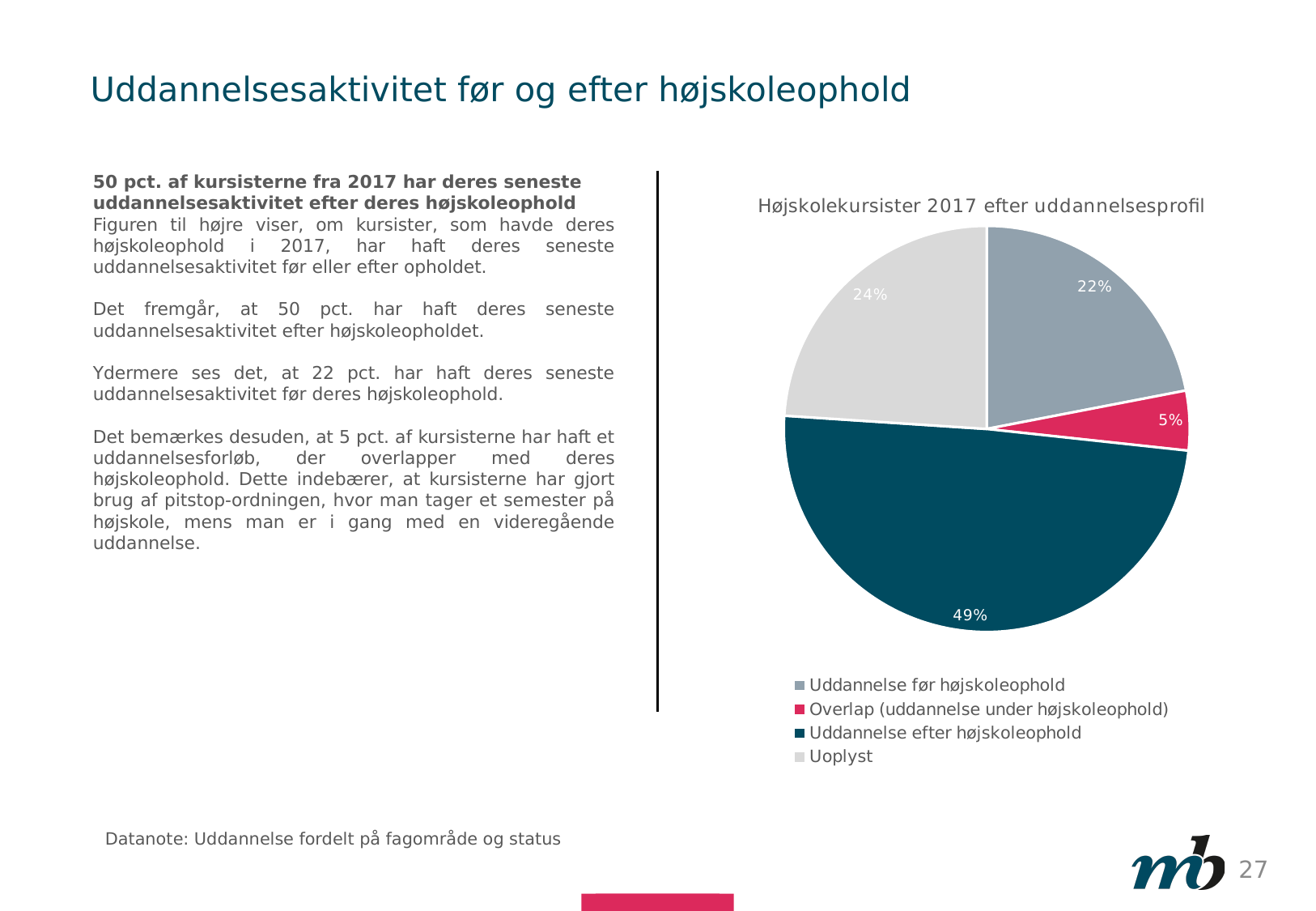

# Uddannelsesaktivitet før og efter højskoleophold
50 pct. af kursisterne fra 2017 har deres seneste uddannelsesaktivitet efter deres højskoleophold
Figuren til højre viser, om kursister, som havde deres højskoleophold i 2017, har haft deres seneste uddannelsesaktivitet før eller efter opholdet.

Det fremgår, at 50 pct. har haft deres seneste uddannelsesaktivitet efter højskoleopholdet.

Ydermere ses det, at 22 pct. har haft deres seneste uddannelsesaktivitet før deres højskoleophold.

Det bemærkes desuden, at 5 pct. af kursisterne har haft et uddannelsesforløb, der overlapper med deres højskoleophold. Dette indebærer, at kursisterne har gjort brug af pitstop-ordningen, hvor man tager et semester på højskole, mens man er i gang med en videregående uddannelse.

### Chart: Højskolekursister 2017 efter uddannelsesprofil

| Category |  |
|---|---|
| Uddannelse før højskoleophold | 0.21820628664808228 |
| Overlap (uddannelse under højskoleophold) | 0.047101797558396614 |
| Uddannelse efter højskoleophold | 0.49 |
| Uoplyst | 0.23800826684610207 |
Datanote: Uddannelse fordelt på fagområde og status
27